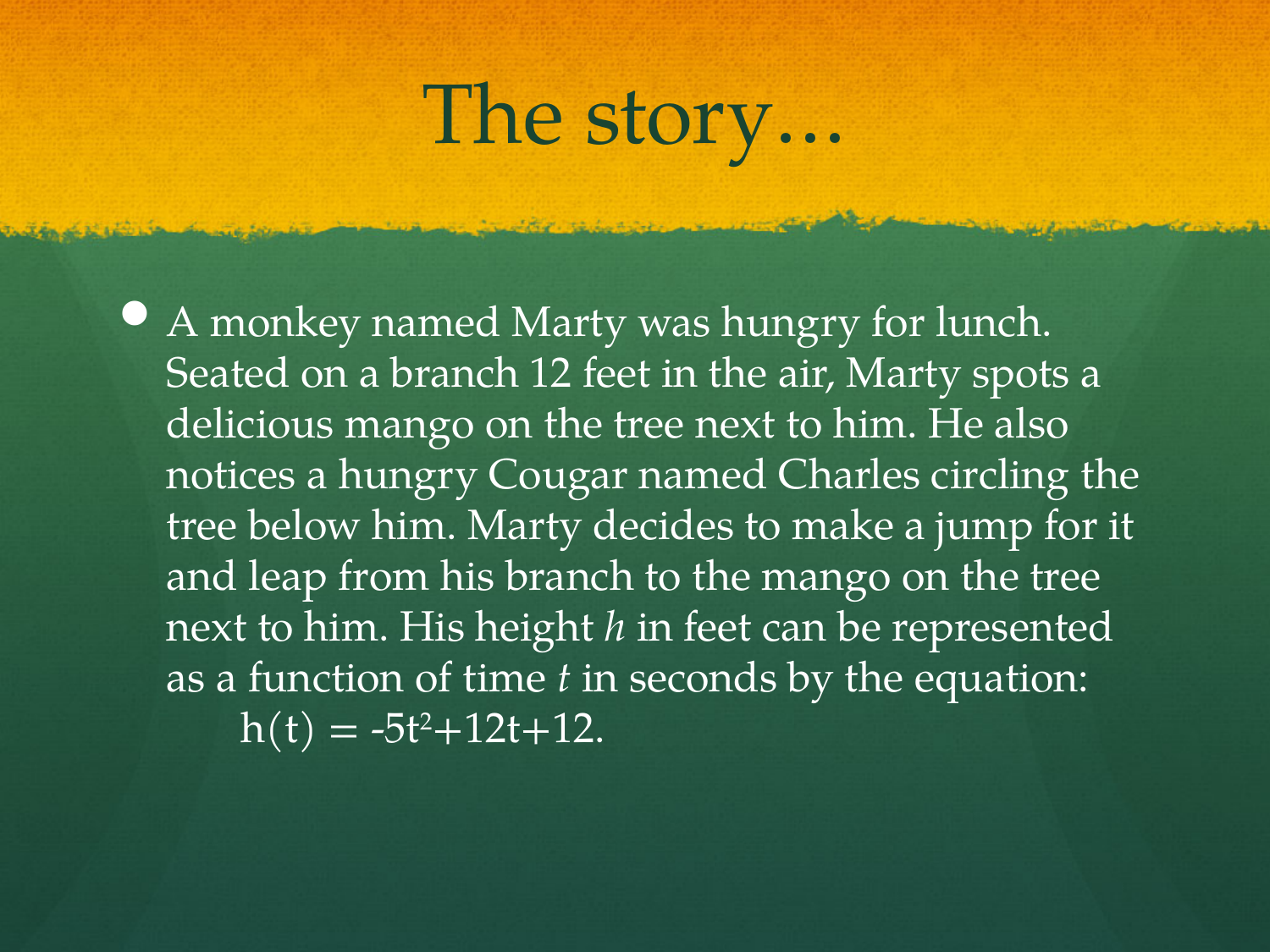

# The story…
A monkey named Marty was hungry for lunch. Seated on a branch 12 feet in the air, Marty spots a delicious mango on the tree next to him. He also notices a hungry Cougar named Charles circling the tree below him. Marty decides to make a jump for it and leap from his branch to the mango on the tree next to him. His height h in feet can be represented as a function of time t in seconds by the equation:             h(t) = -5t2+12t+12.